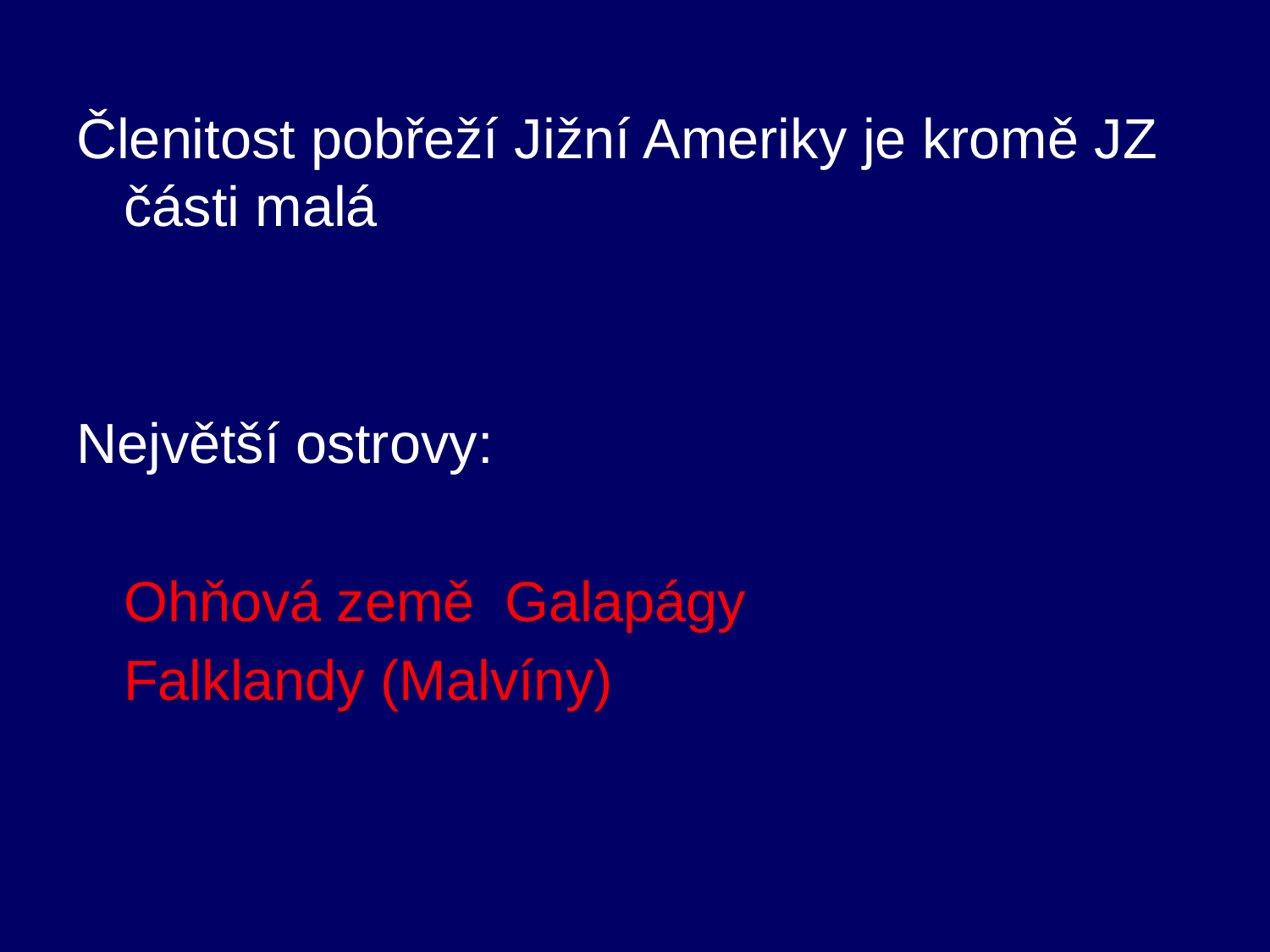

Členitost pobřeží Jižní Ameriky je kromě JZ části malá

Největší ostrovy:

	Ohňová země	Galapágy
	Falklandy (Malvíny)